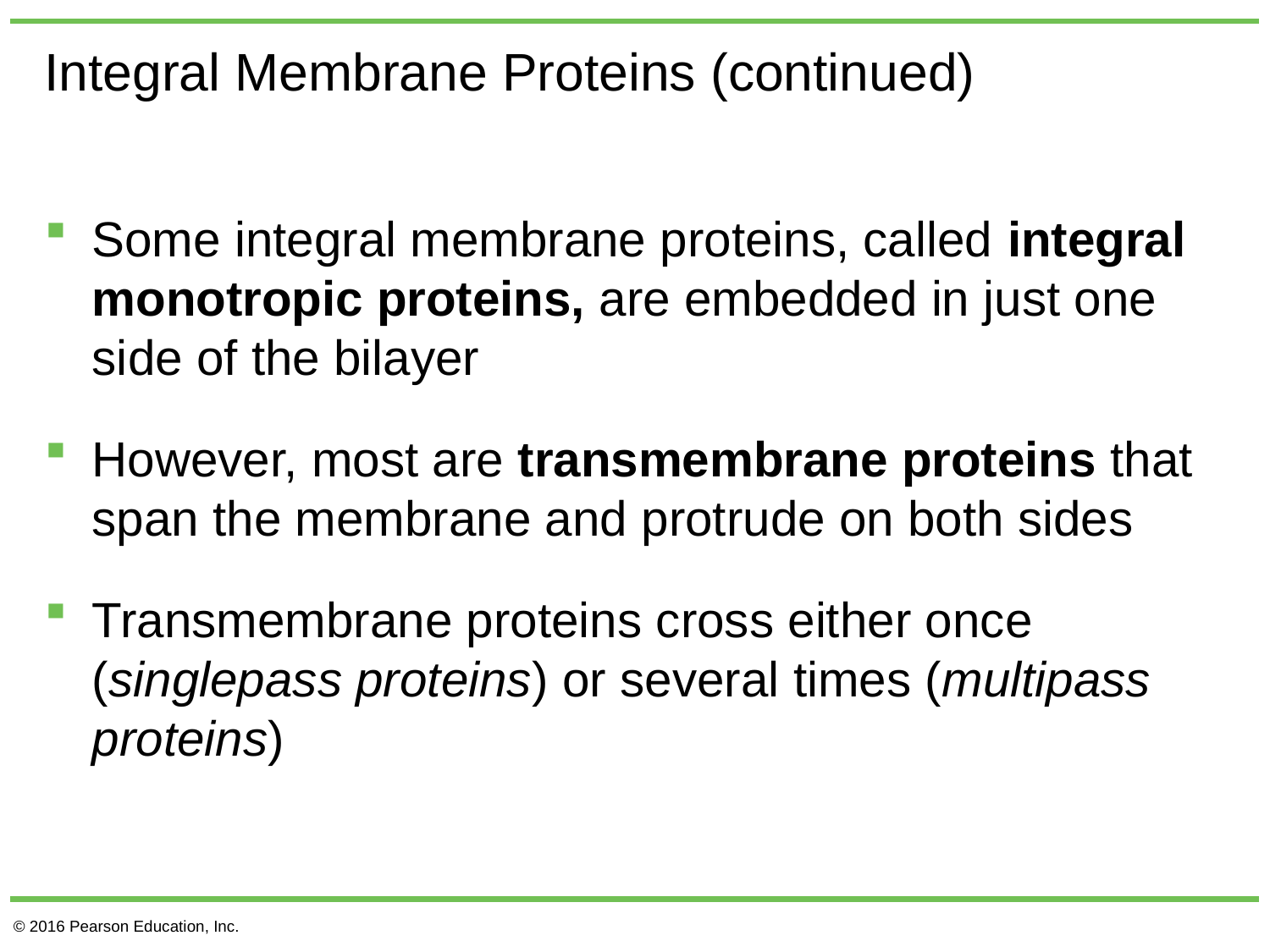

# Integral Membrane Proteins (continued)
Some integral membrane proteins, called integral monotropic proteins, are embedded in just one side of the bilayer
However, most are transmembrane proteins that span the membrane and protrude on both sides
Transmembrane proteins cross either once (singlepass proteins) or several times (multipass proteins)
© 2016 Pearson Education, Inc.